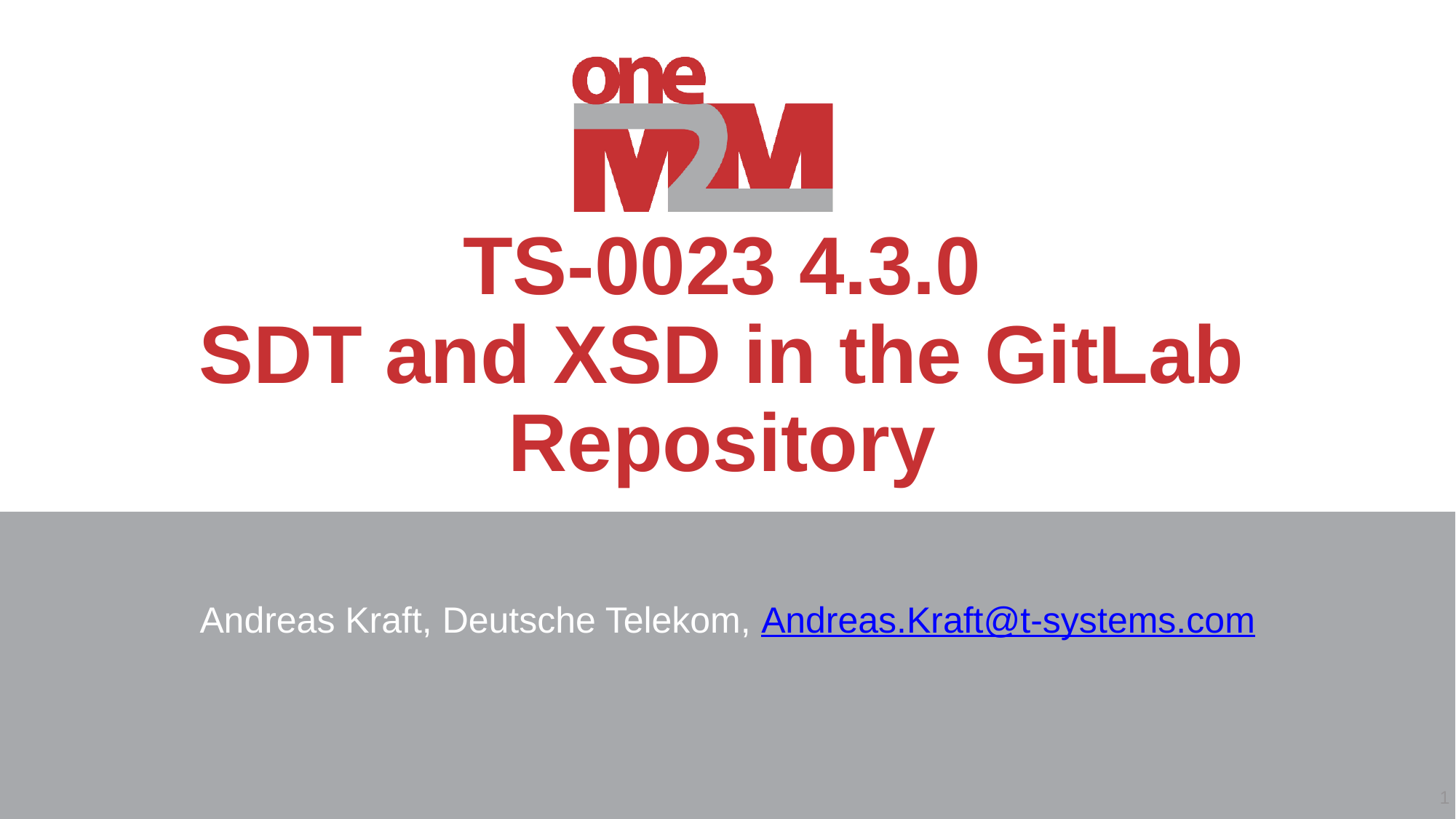

# TS-0023 4.3.0 SDT and XSD in the GitLab Repository
Andreas Kraft, Deutsche Telekom, Andreas.Kraft@t-systems.com
1